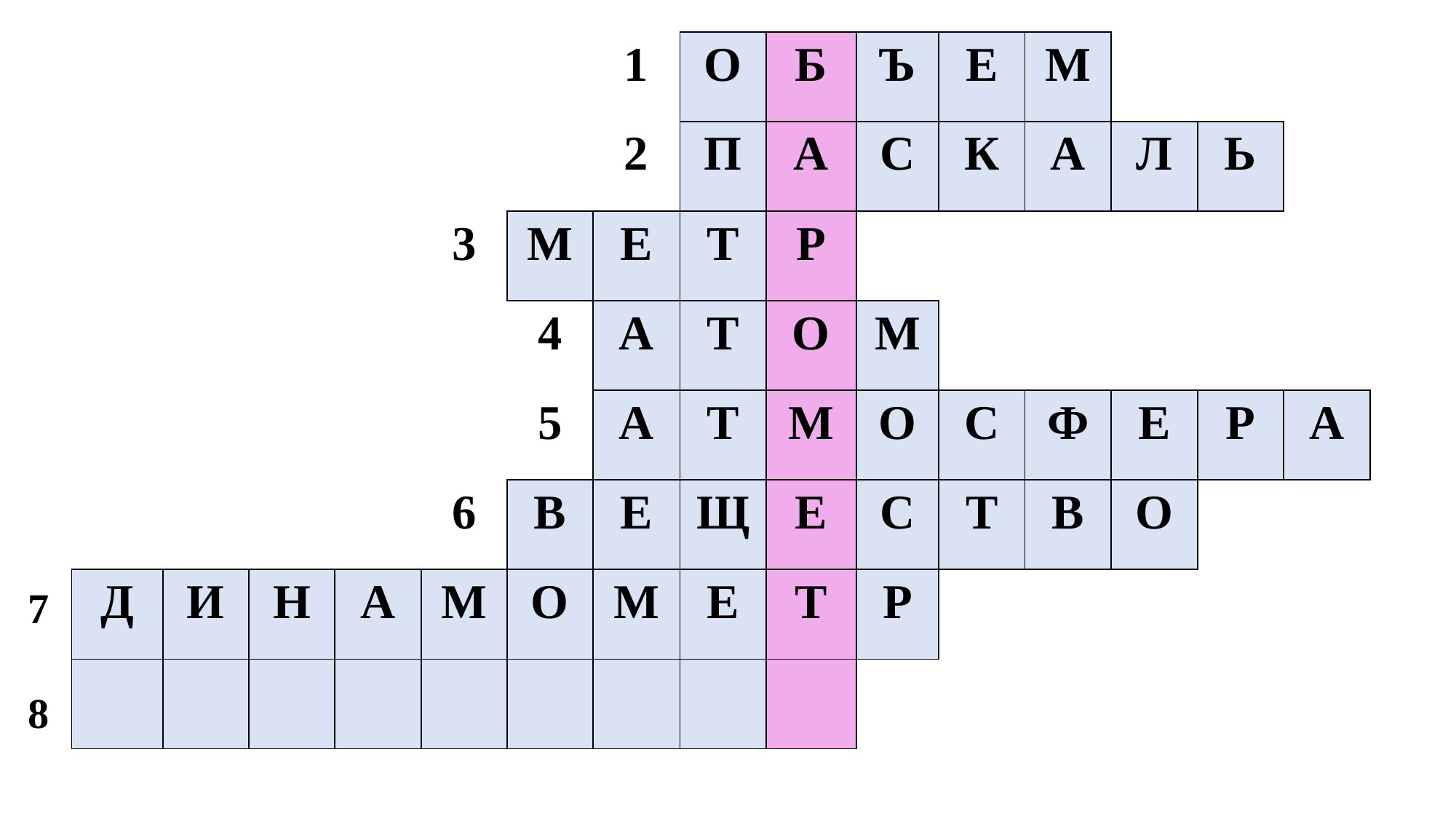

|  |  |  |  |  |  | 1 | О | Б | Ъ | Е | М |  |  |  |
| --- | --- | --- | --- | --- | --- | --- | --- | --- | --- | --- | --- | --- | --- | --- |
|  |  |  |  |  |  | 2 | П | А | С | К | А | Л | Ь |  |
|  |  |  |  | 3 | М | Е | Т | Р |  |  |  |  |  |  |
|  |  |  |  |  | 4 | А | Т | О | М |  |  |  |  |  |
|  |  |  |  |  | 5 | А | Т | M | О | С | Ф | Е | Р | А |
|  |  |  |  | 6 | В | Е | Щ | Е | С | Т | В | О |  |  |
| Д | И | Н | А | М | О | М | Е | Т | Р |  |  |  |  |  |
|  |  |  |  |  |  |  |  |  |  |  |  |  |  |  |
7
8